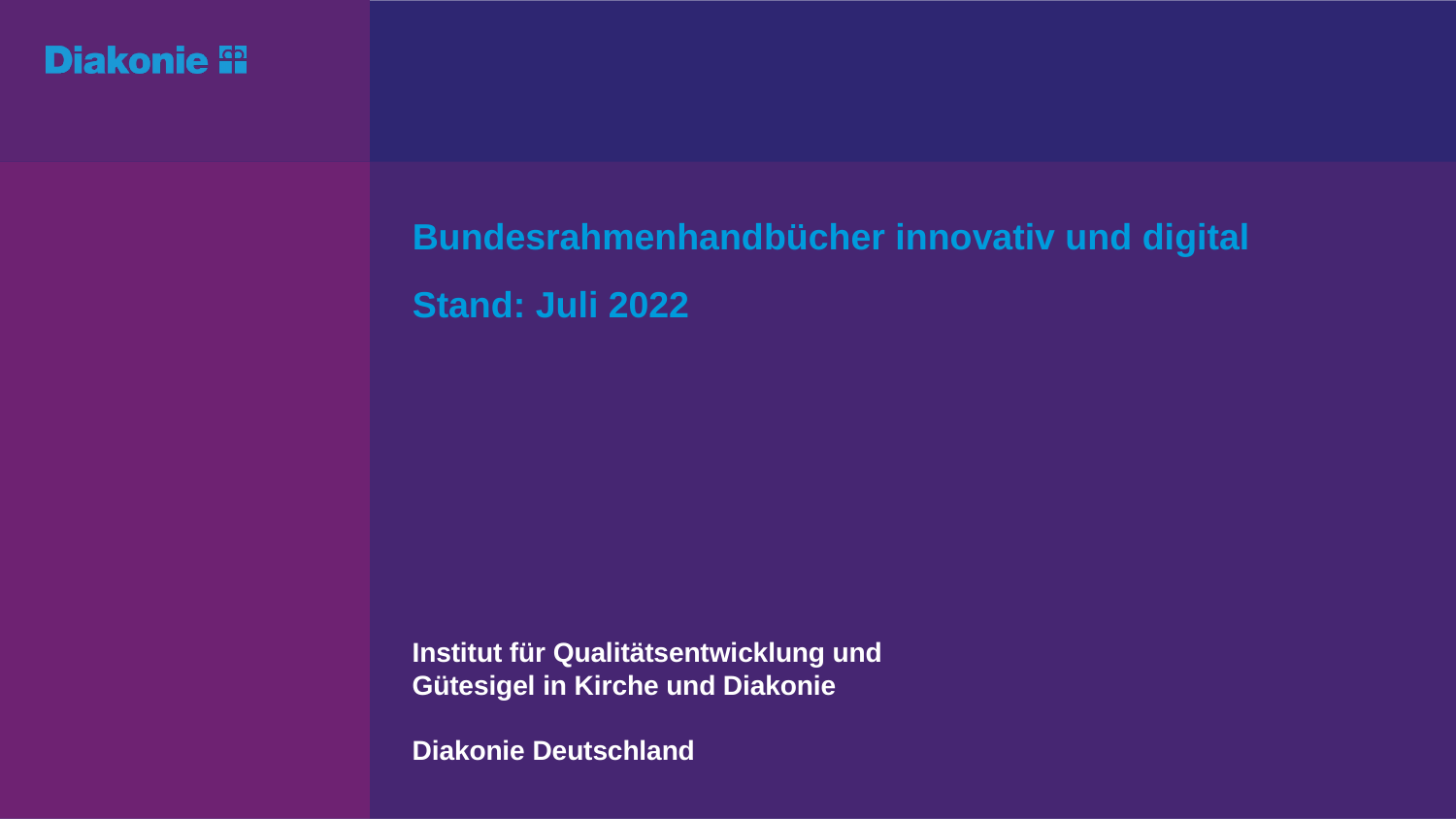

# Bundesrahmenhandbücher innovativ und digital Stand: Juli 2022

Institut für Qualitätsentwicklung und Gütesigel in Kirche und Diakonie

Diakonie Deutschland